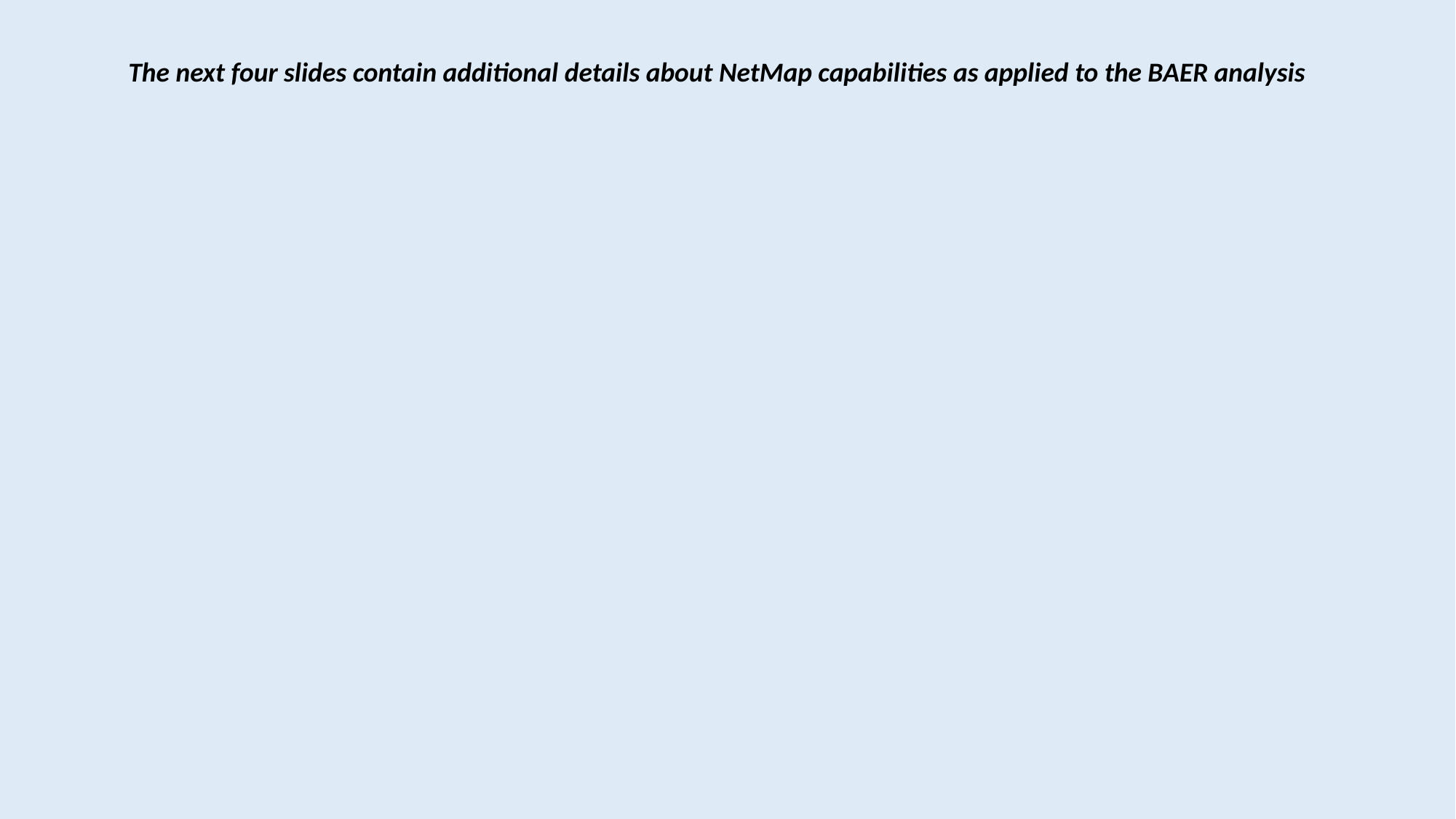

The next four slides contain additional details about NetMap capabilities as applied to the BAER analysis